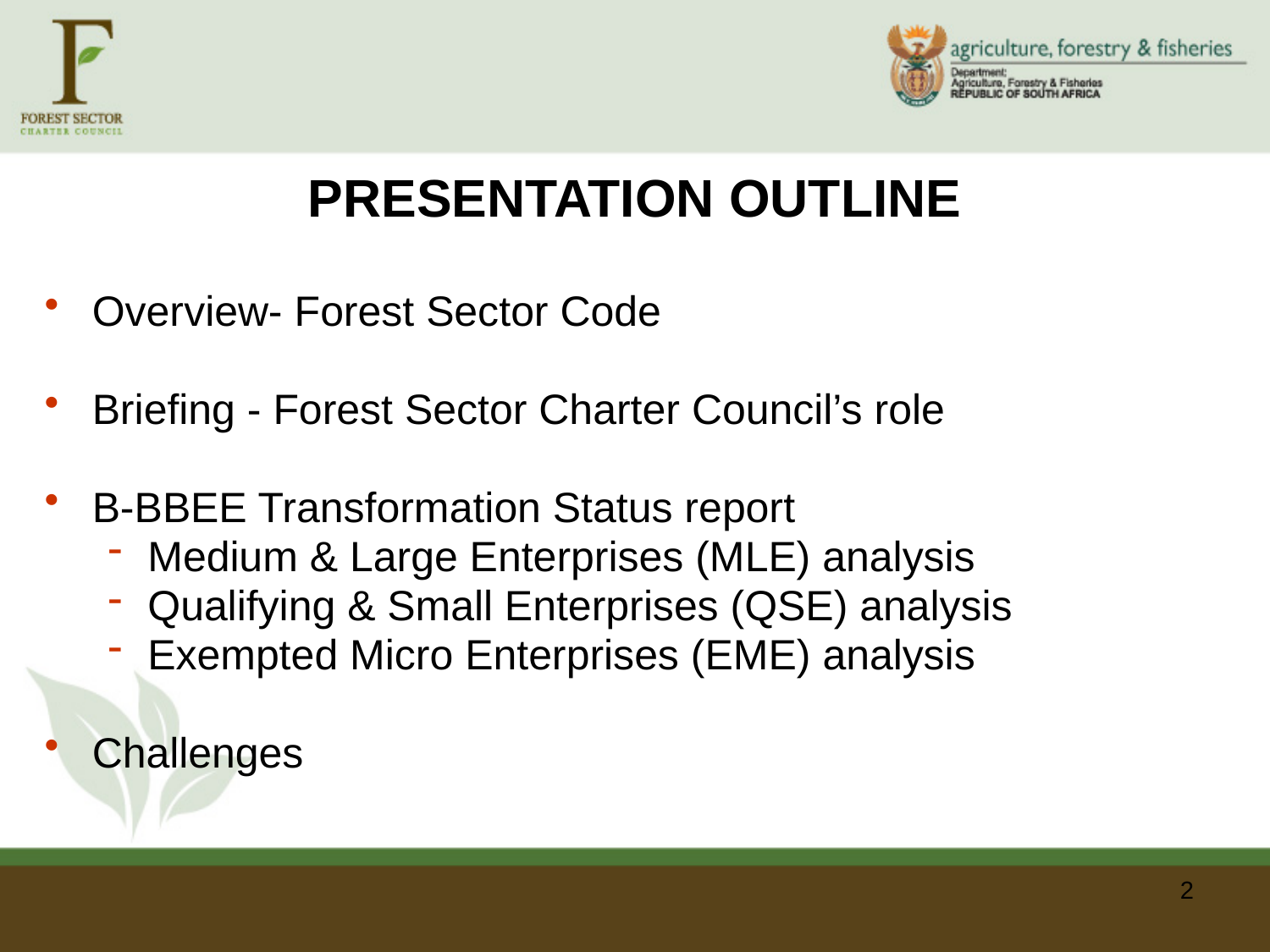

# PRESENTATION OUTLINE

Overview- Forest Sector Code

Briefing - Forest Sector Charter Council’s role

B-BBEE Transformation Status report
Medium & Large Enterprises (MLE) analysis
Qualifying & Small Enterprises (QSE) analysis
Exempted Micro Enterprises (EME) analysis

Challenges
2